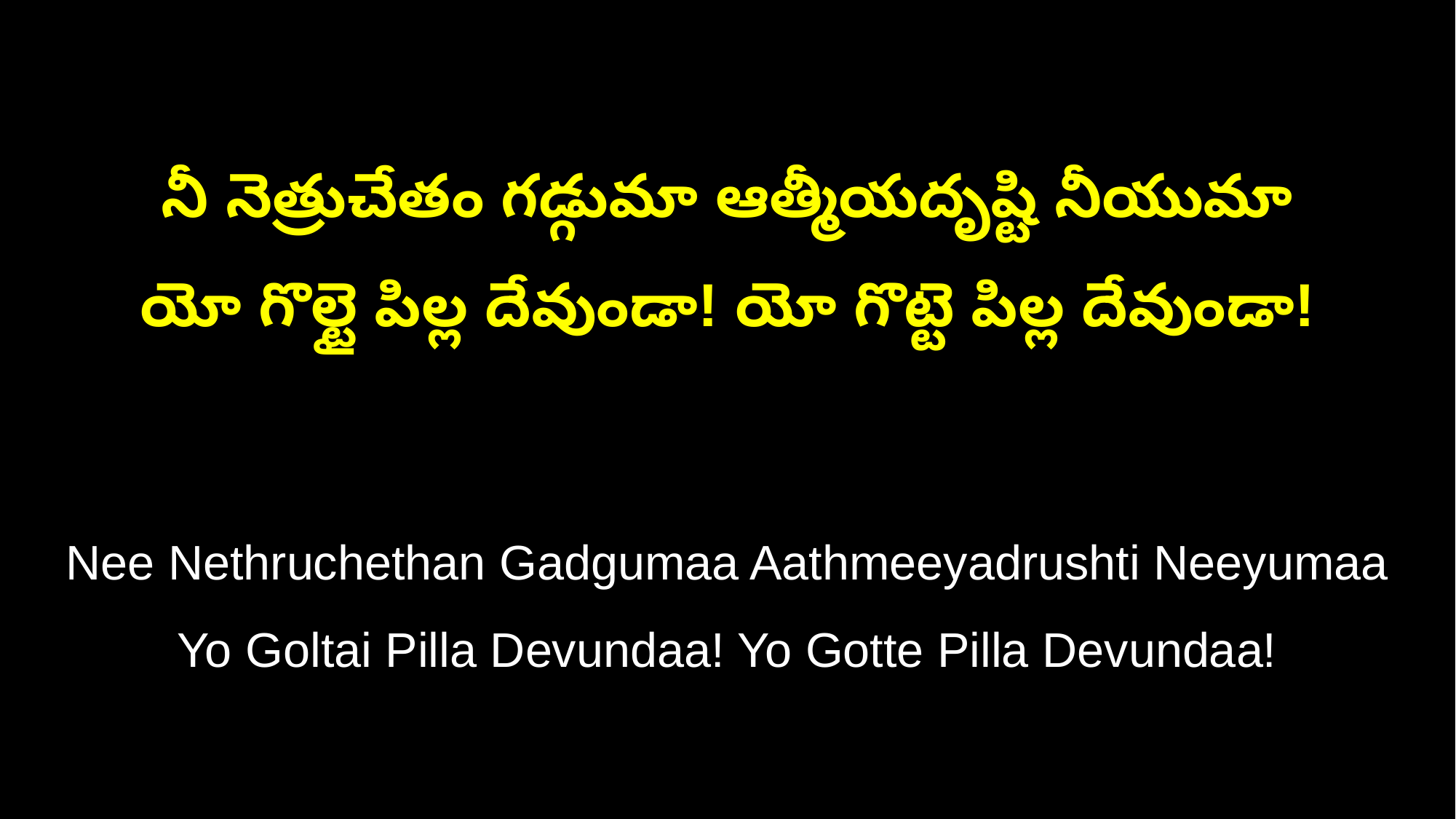

నీ నెత్రుచేతం గడ్గుమా ఆత్మీయదృష్టి నీయుమా
యో గొల్టై పిల్ల దేవుండా! యో గొట్టె పిల్ల దేవుండా!
Nee Nethruchethan Gadgumaa Aathmeeyadrushti Neeyumaa
Yo Goltai Pilla Devundaa! Yo Gotte Pilla Devundaa!